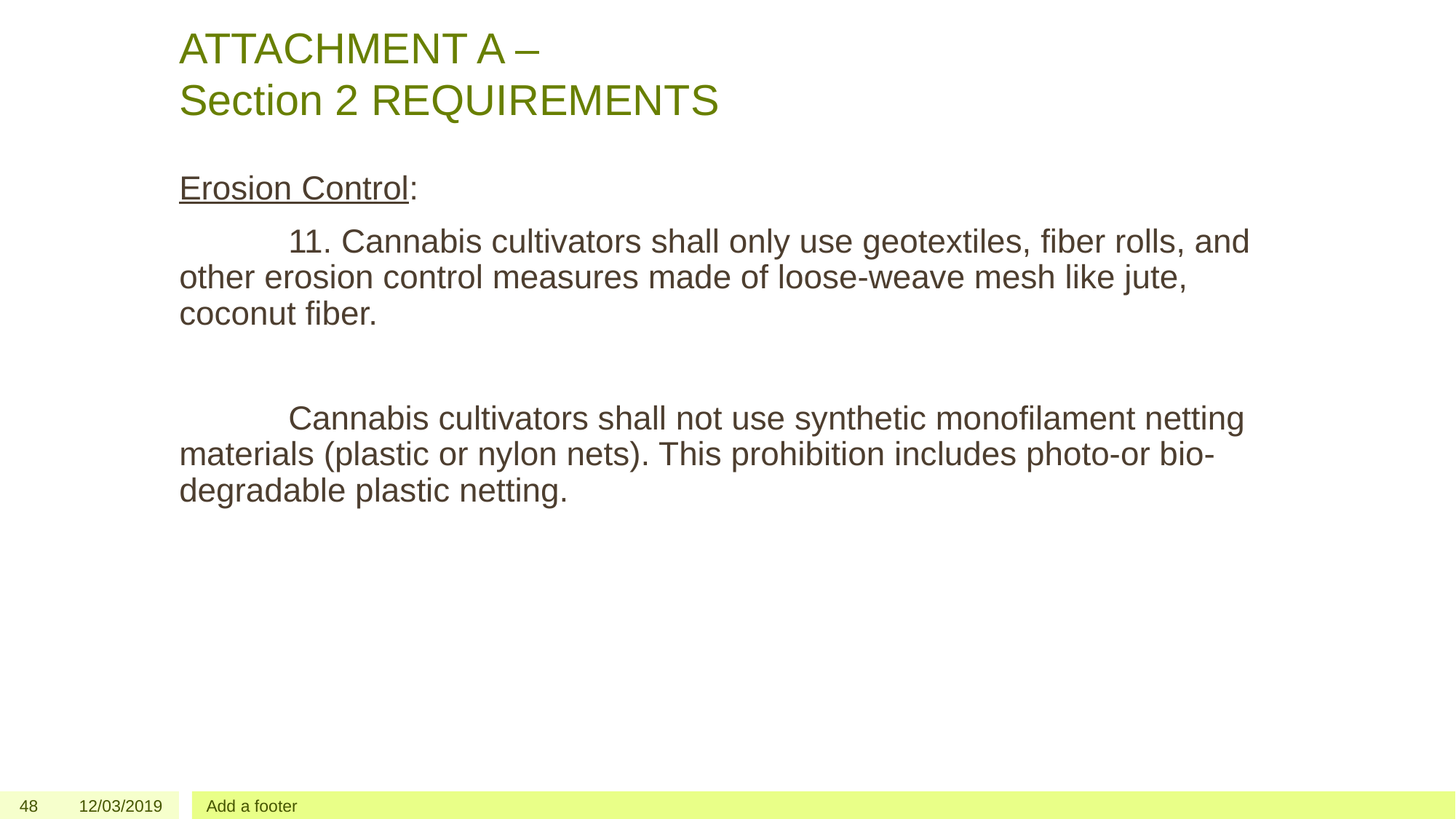

# ATTACHMENT A – Section 2 REQUIREMENTS
Erosion Control:
	11. Cannabis cultivators shall only use geotextiles, fiber rolls, and other erosion control measures made of loose-weave mesh like jute, coconut fiber.

	Cannabis cultivators shall not use synthetic monofilament netting materials (plastic or nylon nets). This prohibition includes photo-or bio-degradable plastic netting.
48
12/03/2019
Add a footer